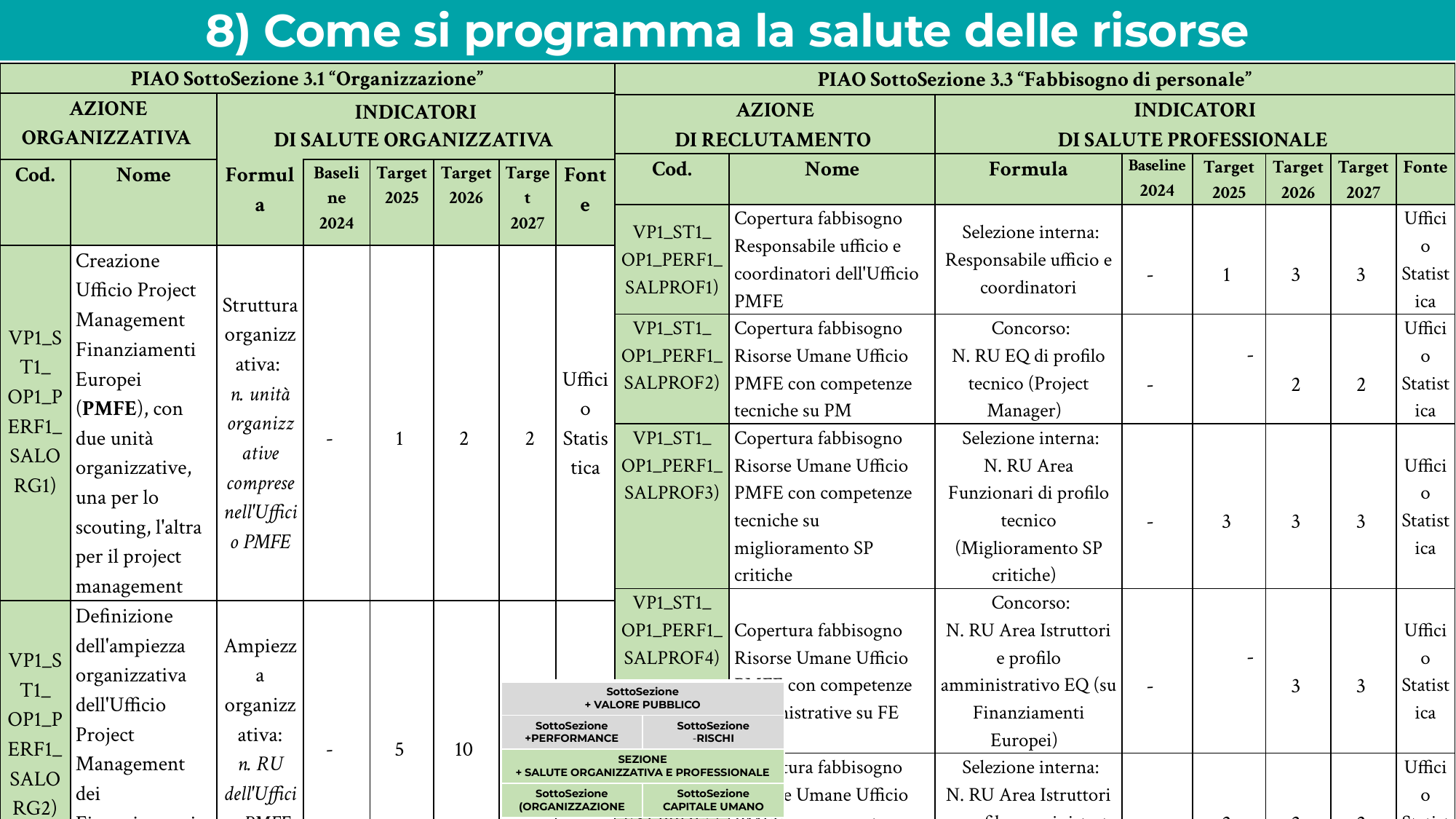

8) Come si programma la salute delle risorse
| PIAO SottoSezione 3.1 “Organizzazione” |  |  |  |  |  |  |  |
| --- | --- | --- | --- | --- | --- | --- | --- |
| AZIONE ORGANIZZATIVA |  | INDICATORI DI SALUTE ORGANIZZATIVA |  |  |  |  |  |
| Cod. | Nome | Formula | Baseline 2024 | Target 2025 | Target 2026 | Target 2027 | Fonte |
| VP1\_ST1\_ OP1\_PERF1\_ SALORG1) | Creazione Ufficio Project Management Finanziamenti Europei (PMFE), con due unità organizzative, una per lo scouting, l'altra per il project management | Struttura organizzativa: n. unità organizzative comprese nell'Ufficio PMFE | - | 1 | 2 | 2 | Ufficio Statistica |
| VP1\_ST1\_ OP1\_PERF1\_ SALORG2) | Definizione dell'ampiezza organizzativa dell'Ufficio Project Management dei Finanziamenti Europei | Ampiezza organizzativa: n. RU dell'Ufficio PMFE | - | 5 | 10 | 10 | Ufficio Statistica |
| PIAO SottoSezione 3.3 “Fabbisogno di personale” |  |  |  |  |  |  |  |
| --- | --- | --- | --- | --- | --- | --- | --- |
| AZIONE DI RECLUTAMENTO |  | INDICATORI DI SALUTE PROFESSIONALE |  |  |  |  |  |
| Cod. | Nome | Formula | Baseline 2024 | Target 2025 | Target 2026 | Target 2027 | Fonte |
| VP1\_ST1\_ OP1\_PERF1\_ SALPROF1) | Copertura fabbisogno Responsabile ufficio e coordinatori dell'Ufficio PMFE | Selezione interna: Responsabile ufficio e coordinatori | - | 1 | 3 | 3 | Ufficio Statistica |
| VP1\_ST1\_ OP1\_PERF1\_ SALPROF2) | Copertura fabbisogno Risorse Umane Ufficio PMFE con competenze tecniche su PM | Concorso: N. RU EQ di profilo tecnico (Project Manager) | - | - | 2 | 2 | Ufficio Statistica |
| VP1\_ST1\_ OP1\_PERF1\_ SALPROF3) | Copertura fabbisogno Risorse Umane Ufficio PMFE con competenze tecniche su miglioramento SP critiche | Selezione interna: N. RU Area Funzionari di profilo tecnico (Miglioramento SP critiche) | - | 3 | 3 | 3 | Ufficio Statistica |
| VP1\_ST1\_ OP1\_PERF1\_ SALPROF4) | Copertura fabbisogno Risorse Umane Ufficio PMFE con competenze amministrative su FE | Concorso: N. RU Area Istruttori e profilo amministrativo EQ (su Finanziamenti Europei) | - | - | 3 | 3 | Ufficio Statistica |
| VP1\_ST1\_ OP1\_PERF1\_ SALPROF5) | Copertura fabbisogno Risorse Umane Ufficio PMFE con competenze amministrative generali | Selezione interna: N. RU Area Istruttori e profilo amministrat. generale | - | 2 | 2 | 2 | Ufficio Statistica |
| SottoSezione + VALORE PUBBLICO |  |
| --- | --- |
| SottoSezione +PERFORMANCE | SottoSezione -RISCHI |
| SEZIONE + SALUTE ORGANIZZATIVA E PROFESSIONALE |  |
| SottoSezione (ORGANIZZAZIONE | SottoSezione CAPITALE UMANO |